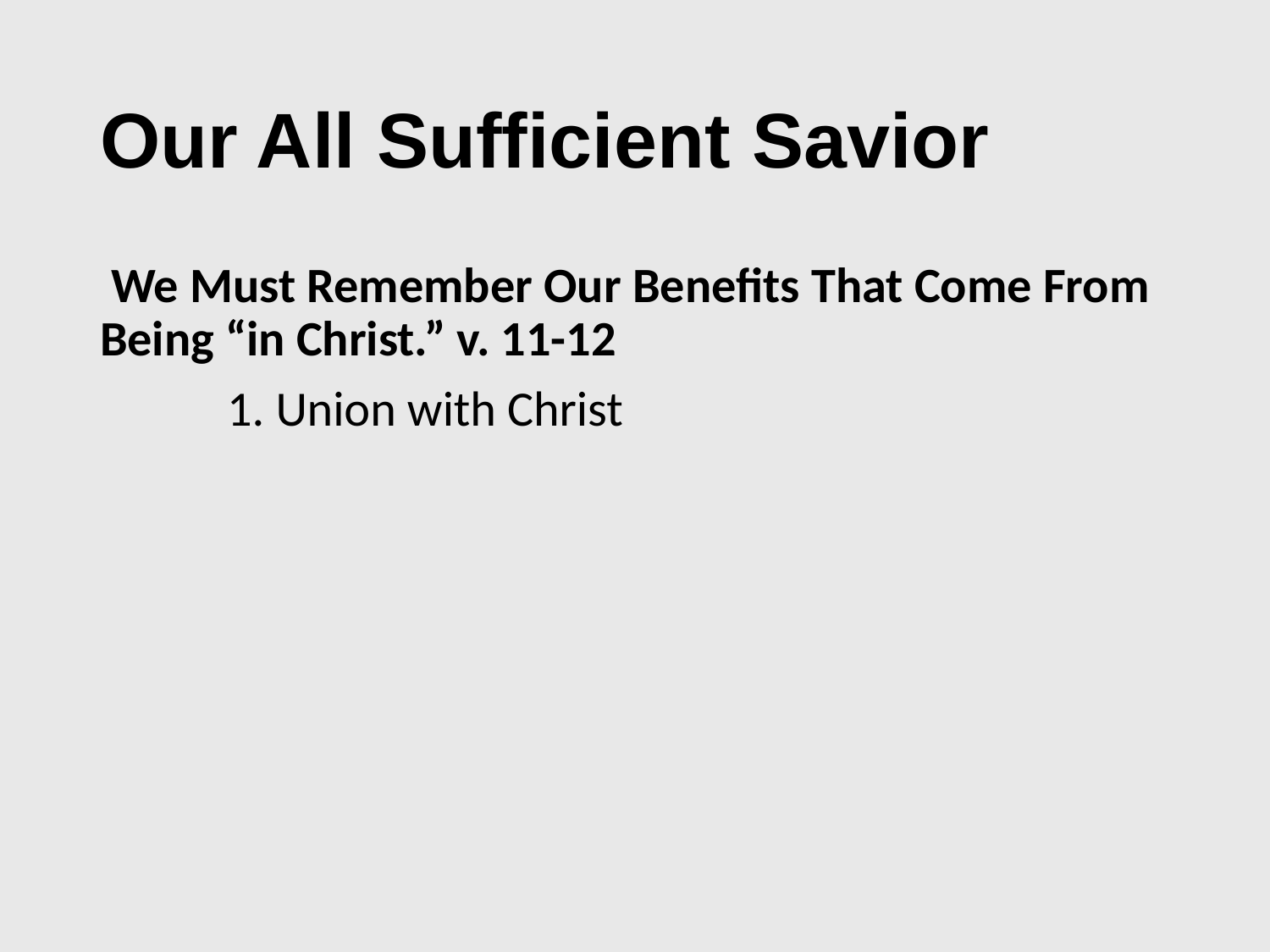

# Our All Sufficient Savior
 We Must Remember Our Benefits That Come From Being “in Christ.” v. 11-12
	1. Union with Christ